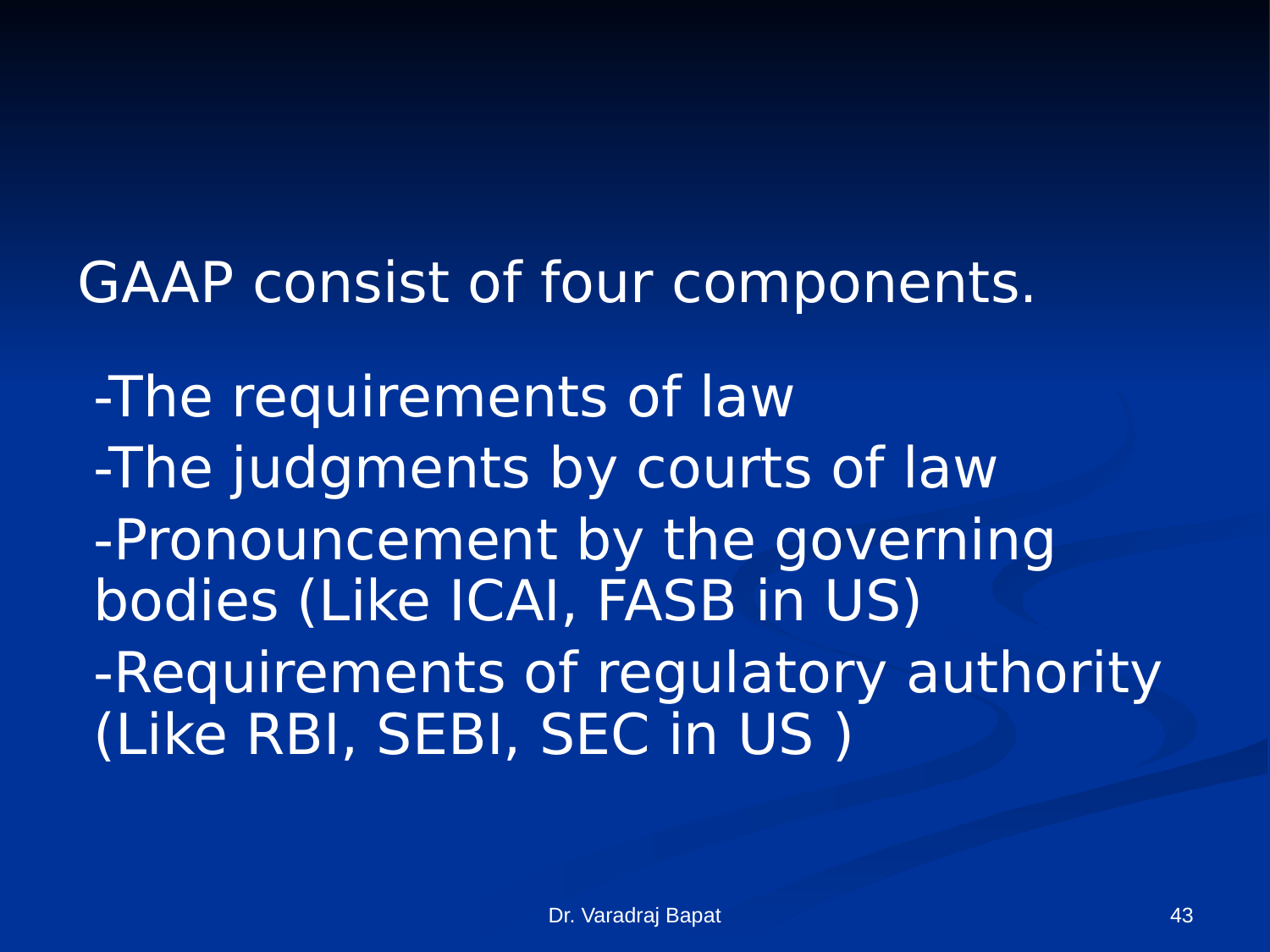

GAAP consist of four components.
-The requirements of law
-The judgments by courts of law
-Pronouncement by the governing bodies (Like ICAI, FASB in US)
-Requirements of regulatory authority (Like RBI, SEBI, SEC in US )
Dr. Varadraj Bapat
43